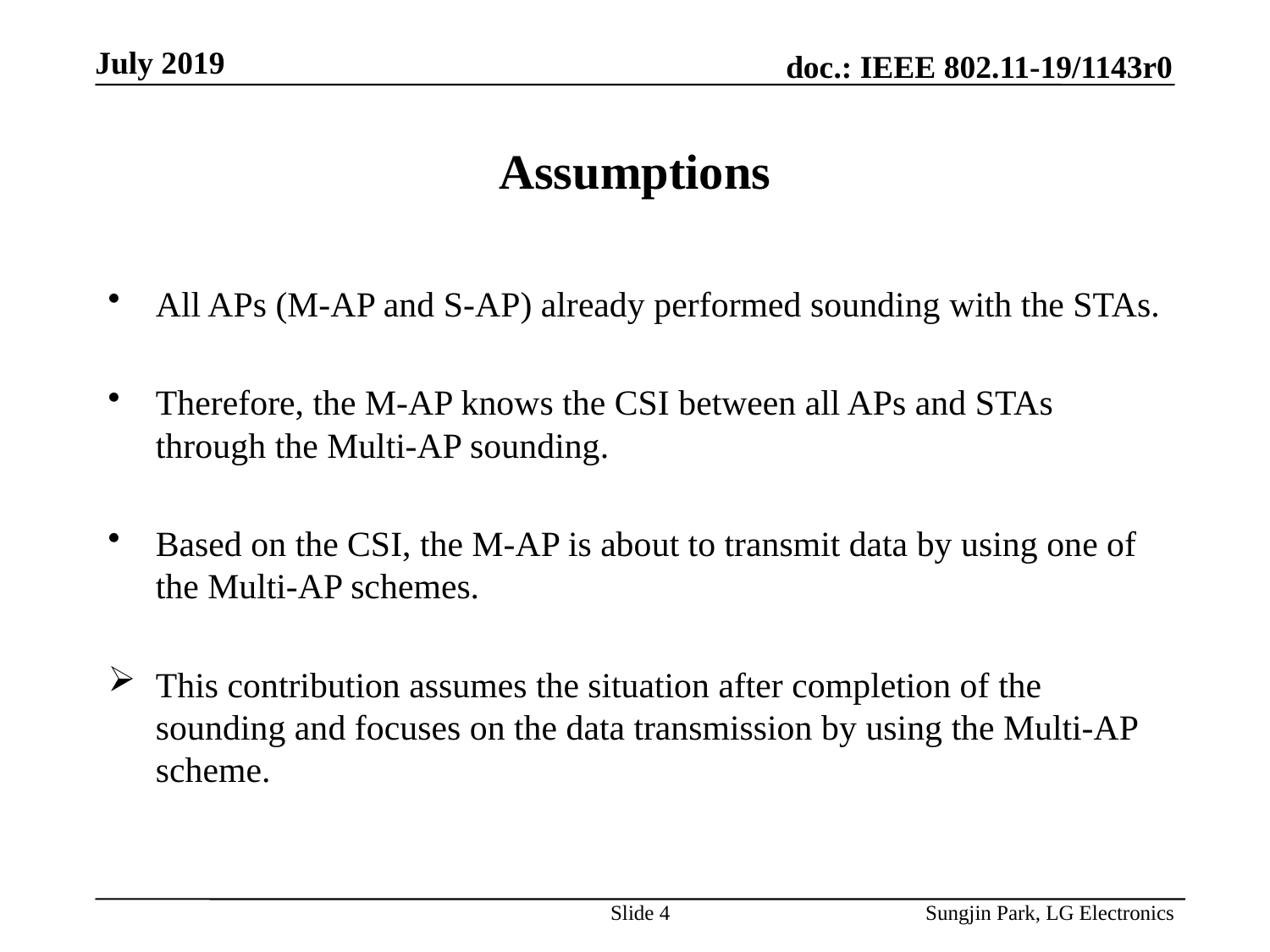

# Assumptions
All APs (M-AP and S-AP) already performed sounding with the STAs.

Therefore, the M-AP knows the CSI between all APs and STAs through the Multi-AP sounding.

Based on the CSI, the M-AP is about to transmit data by using one of the Multi-AP schemes.

This contribution assumes the situation after completion of the sounding and focuses on the data transmission by using the Multi-AP scheme.

Slide 4